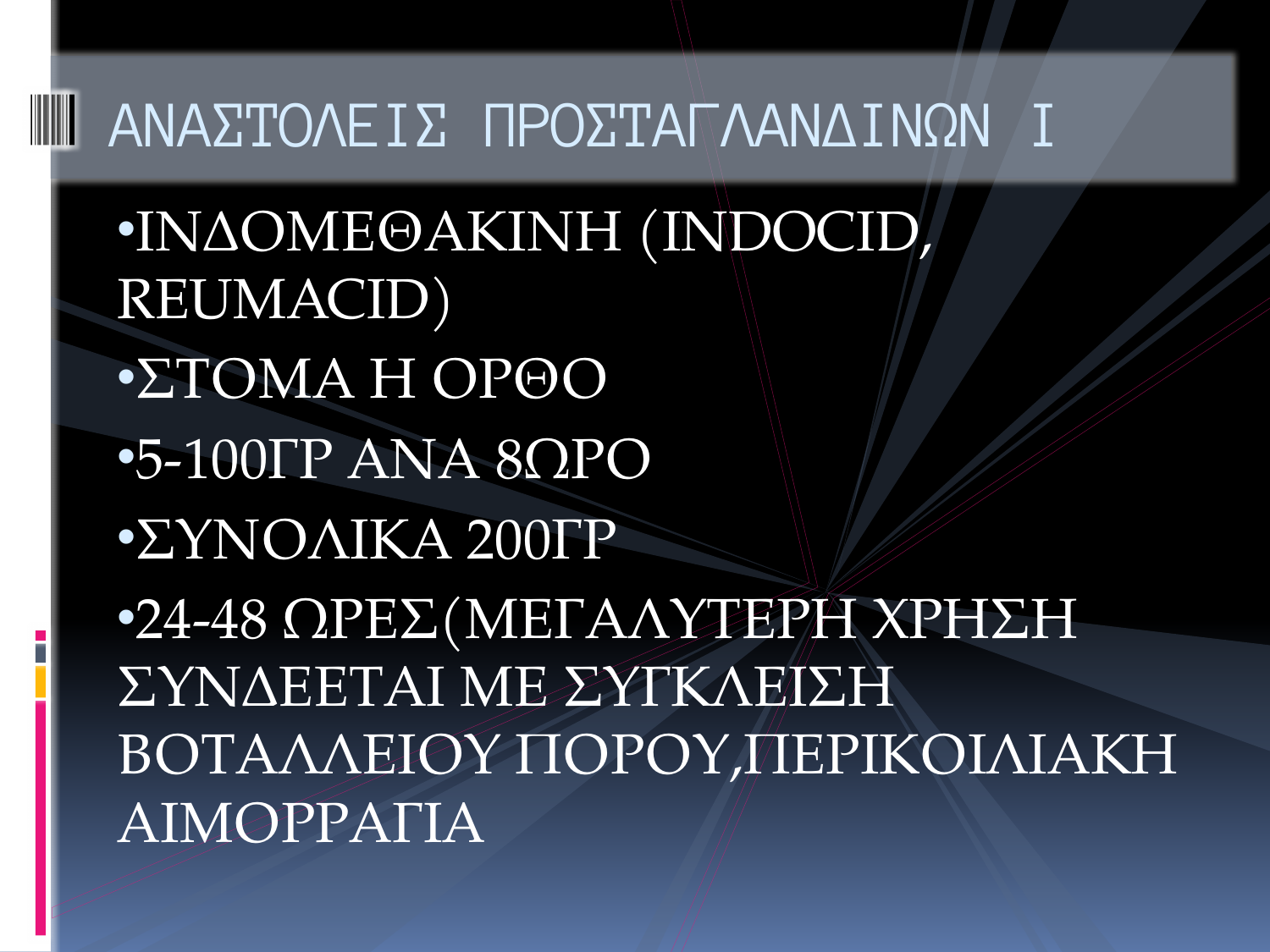

# ΑΝΑΣΤΟΛΕΙΣ ΠΡΟΣΤΑΓΛΑΝΔΙΝΩΝ Ι
ΙΝΔΟΜΕΘΑΚΙΝΗ (INDOCID, REUMACID)
ΣΤΟΜΑ Η ΟΡΘΟ
5-100ΓΡ ΑΝΑ 8ΩΡΟ
ΣΥΝΟΛΙΚΑ 200ΓΡ
24-48 ΩΡΕΣ(ΜΕΓΑΛΥΤΕΡΗ ΧΡΗΣΗ ΣΥΝΔΕΕΤΑΙ ΜΕ ΣΥΓΚΛΕΙΣΗ ΒΟΤΑΛΛΕΙΟΥ ΠΟΡΟΥ,ΠΕΡΙΚΟΙΛΙΑΚΗ ΑΙΜΟΡΡΑΓΙΑ